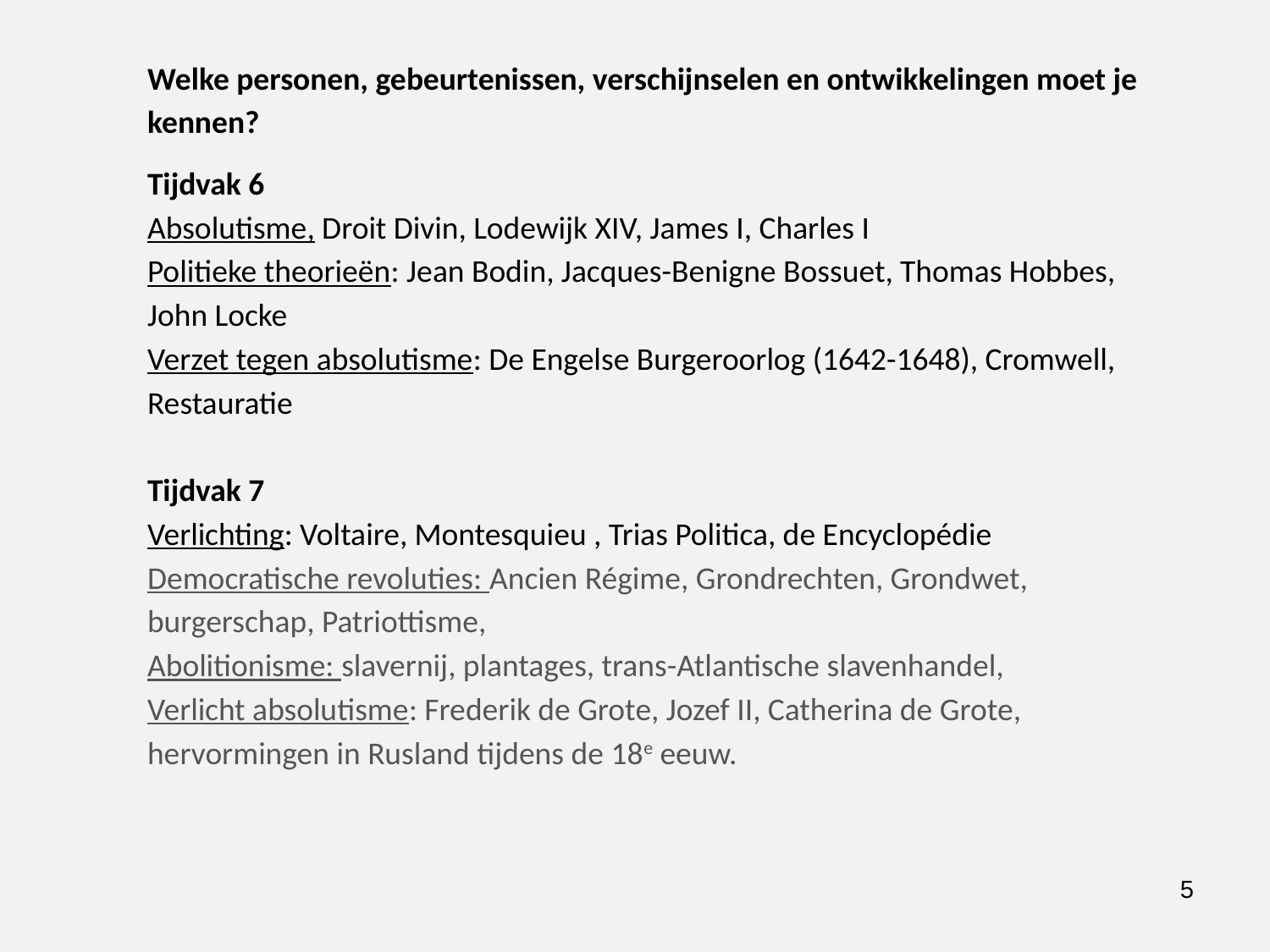

Welke personen, gebeurtenissen, verschijnselen en ontwikkelingen moet je kennen?
Tijdvak 6
Absolutisme, Droit Divin, Lodewijk XIV, James I, Charles I
Politieke theorieën: Jean Bodin, Jacques-Benigne Bossuet, Thomas Hobbes, John Locke
Verzet tegen absolutisme: De Engelse Burgeroorlog (1642-1648), Cromwell, Restauratie

Tijdvak 7
Verlichting: Voltaire, Montesquieu , Trias Politica, de Encyclopédie
Democratische revoluties: Ancien Régime, Grondrechten, Grondwet, burgerschap, Patriottisme,
Abolitionisme: slavernij, plantages, trans-Atlantische slavenhandel,
Verlicht absolutisme: Frederik de Grote, Jozef II, Catherina de Grote, hervormingen in Rusland tijdens de 18e eeuw.
5